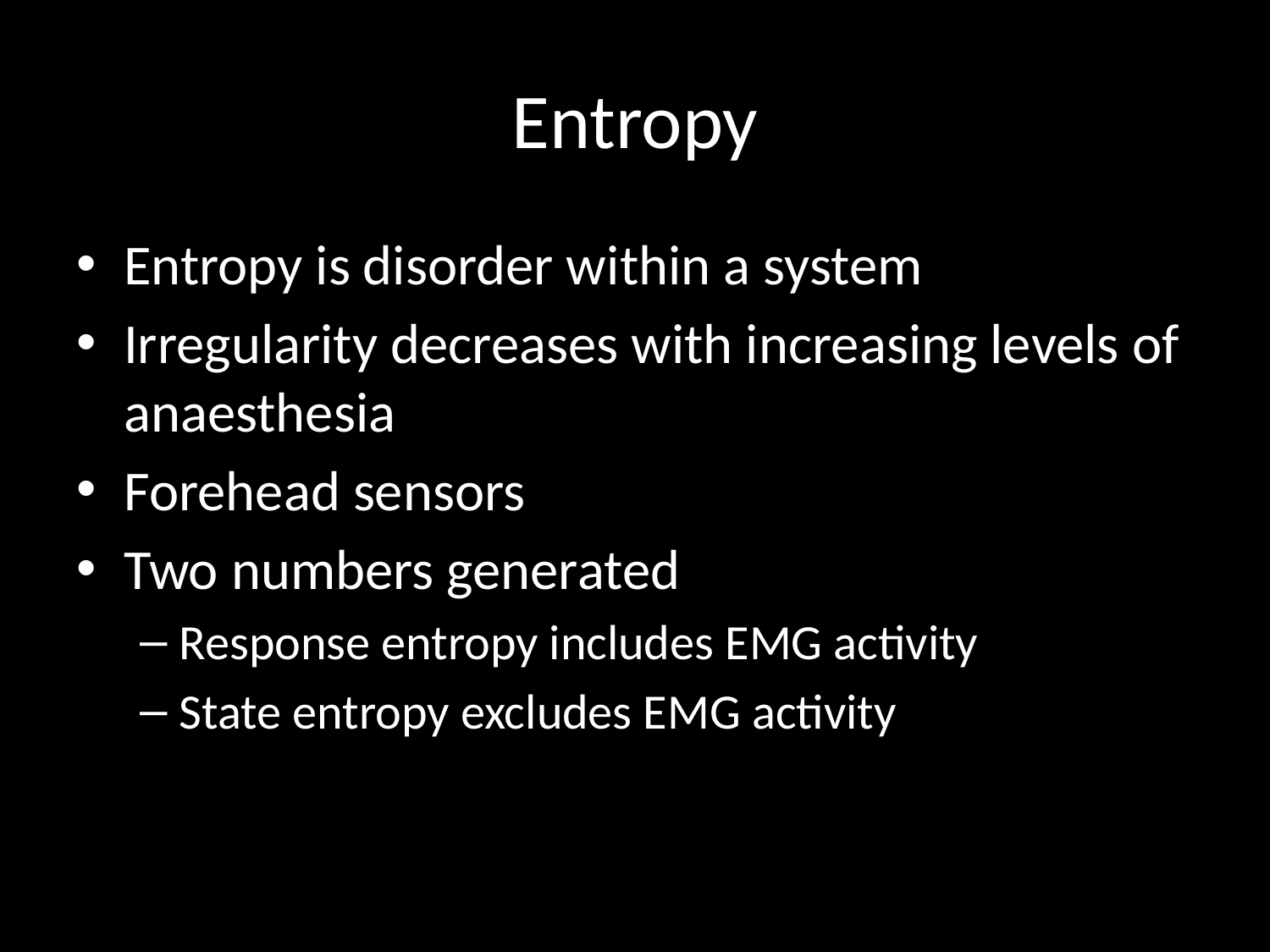

# Entropy
Entropy is disorder within a system
Irregularity decreases with increasing levels of anaesthesia
Forehead sensors
Two numbers generated
Response entropy includes EMG activity
State entropy excludes EMG activity